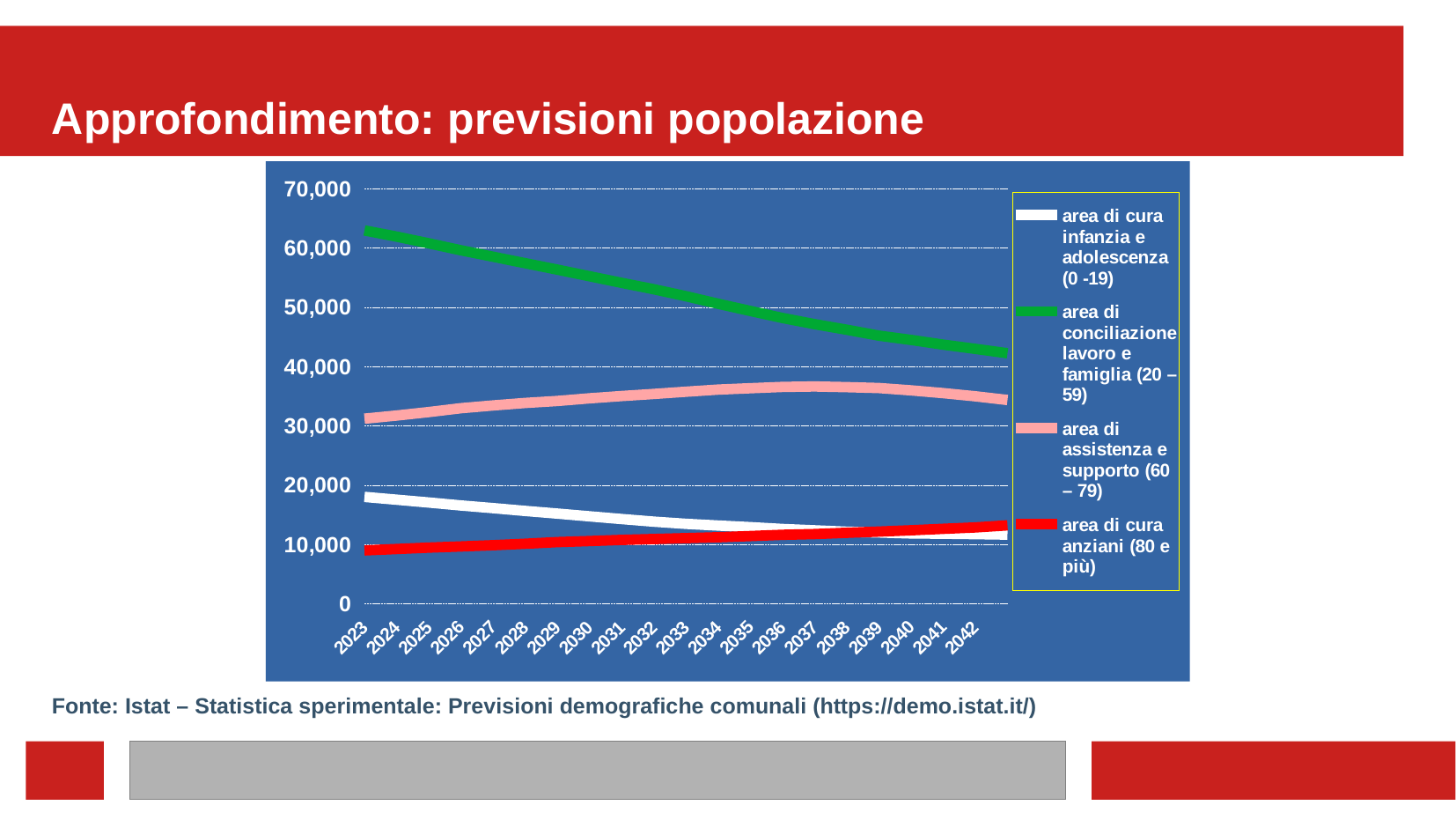

Approfondimento: previsioni popolazione

### Chart

| Category | area di cura infanzia e adolescenza (0 -19) | area di conciliazione lavoro e famiglia (20 – 59) | area di assistenza e supporto (60 – 79) | area di cura anziani (80 e più) |
|---|---|---|---|---|
| 2023 | 18073.0 | 63006.0 | 31274.0 | 9056.0 |
| 2024 | 17601.0 | 61962.0 | 31802.0 | 9294.0 |
| 2025 | 17127.0 | 60835.0 | 32389.0 | 9523.0 |
| 2026 | 16633.0 | 59659.0 | 33033.0 | 9722.0 |
| 2027 | 16186.0 | 58569.0 | 33502.0 | 9932.0 |
| 2028 | 15713.0 | 57480.0 | 33920.0 | 10178.0 |
| 2029 | 15261.0 | 56392.0 | 34258.0 | 10456.0 |
| 2030 | 14795.0 | 55282.0 | 34698.0 | 10633.0 |
| 2031 | 14339.0 | 54172.0 | 35090.0 | 10823.0 |
| 2032 | 13906.0 | 53094.0 | 35439.0 | 10973.0 |
| 2033 | 13534.0 | 51915.0 | 35812.0 | 11124.0 |
| 2034 | 13244.0 | 50643.0 | 36179.0 | 11270.0 |
| 2035 | 12971.0 | 49435.0 | 36400.0 | 11477.0 |
| 2036 | 12665.0 | 48247.0 | 36623.0 | 11680.0 |
| 2037 | 12438.0 | 47206.0 | 36701.0 | 11805.0 |
| 2038 | 12205.0 | 46265.0 | 36586.0 | 12025.0 |
| 2039 | 12082.0 | 45264.0 | 36442.0 | 12232.0 |
| 2040 | 11916.0 | 44553.0 | 36040.0 | 12444.0 |
| 2041 | 11870.0 | 43748.0 | 35575.0 | 12692.0 |
| 2042 | 11796.0 | 43038.0 | 35043.0 | 12933.0 |
| None | 11722.0 | 42303.0 | 34419.0 | 13278.0 |
Fonte: Istat – Statistica sperimentale: Previsioni demografiche comunali (https://demo.istat.it/)